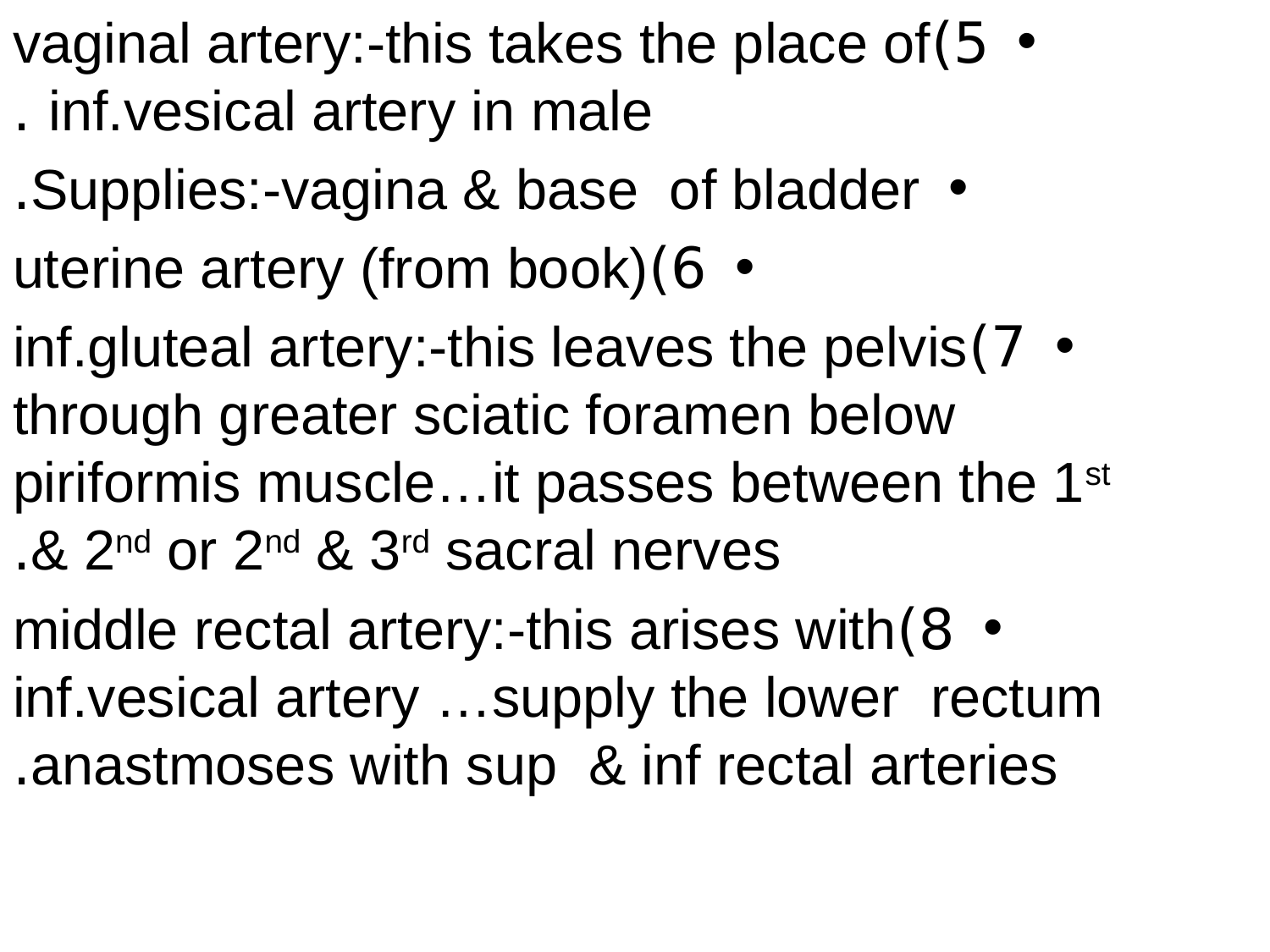

5)vaginal artery:-this takes the place of inf.vesical artery in male .
Supplies:-vagina & base  of bladder.
6)uterine artery (from book)
7)inf.gluteal artery:-this leaves the pelvis through greater sciatic foramen below piriformis muscle…it passes between the 1st & 2nd or 2nd & 3rd sacral nerves.
8)middle rectal artery:-this arises with inf.vesical artery …supply the lower  rectum anastmoses with sup  & inf rectal arteries.
#